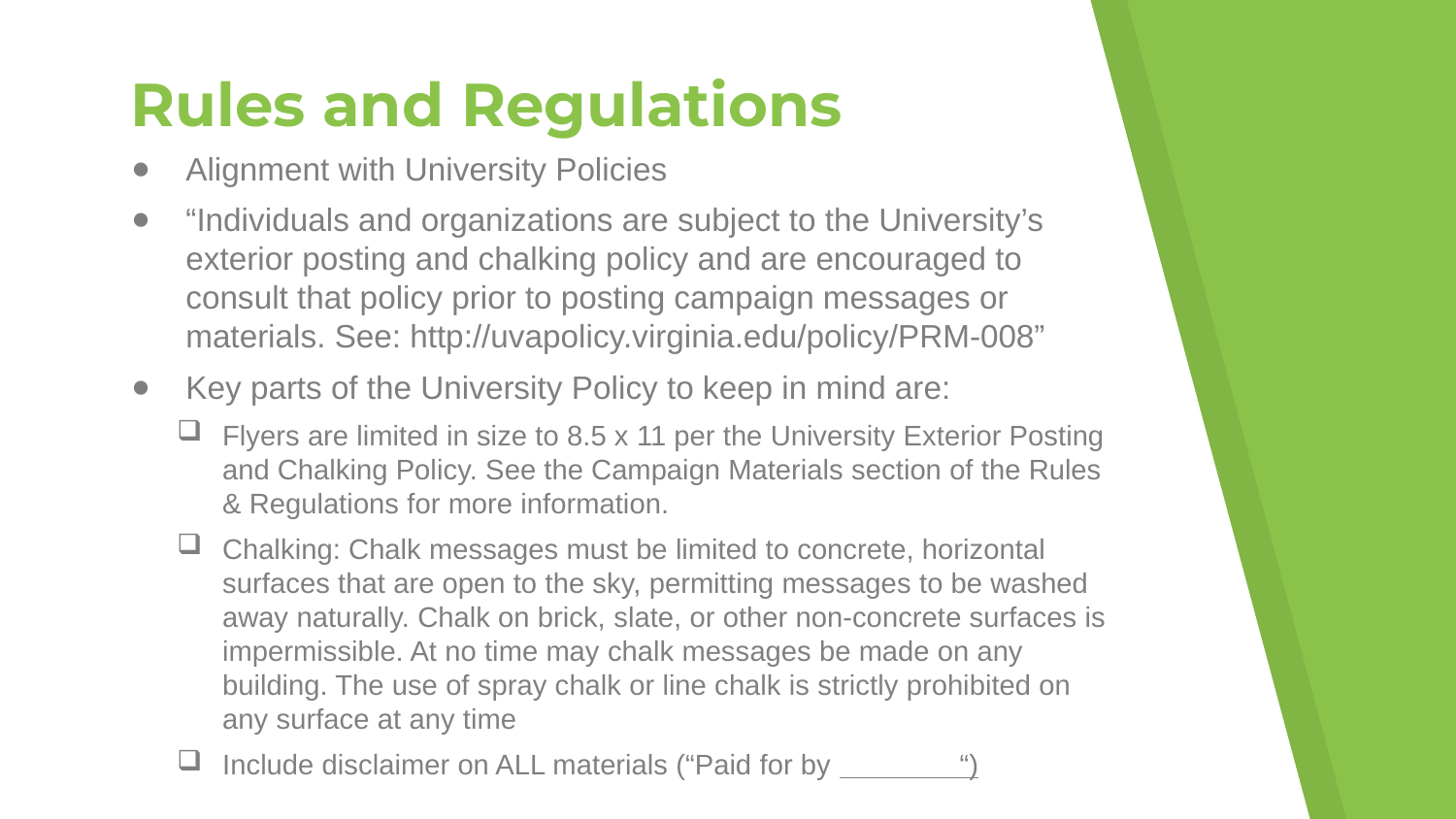

Rules and Regulations
Alignment with University Policies
“Individuals and organizations are subject to the University’s exterior posting and chalking policy and are encouraged to consult that policy prior to posting campaign messages or materials. See: http://uvapolicy.virginia.edu/policy/PRM-008”
Key parts of the University Policy to keep in mind are:
Flyers are limited in size to 8.5 x 11 per the University Exterior Posting and Chalking Policy. See the Campaign Materials section of the Rules & Regulations for more information.
Chalking: Chalk messages must be limited to concrete, horizontal surfaces that are open to the sky, permitting messages to be washed away naturally. Chalk on brick, slate, or other non-concrete surfaces is impermissible. At no time may chalk messages be made on any building. The use of spray chalk or line chalk is strictly prohibited on any surface at any time
Include disclaimer on ALL materials (“Paid for by                “)